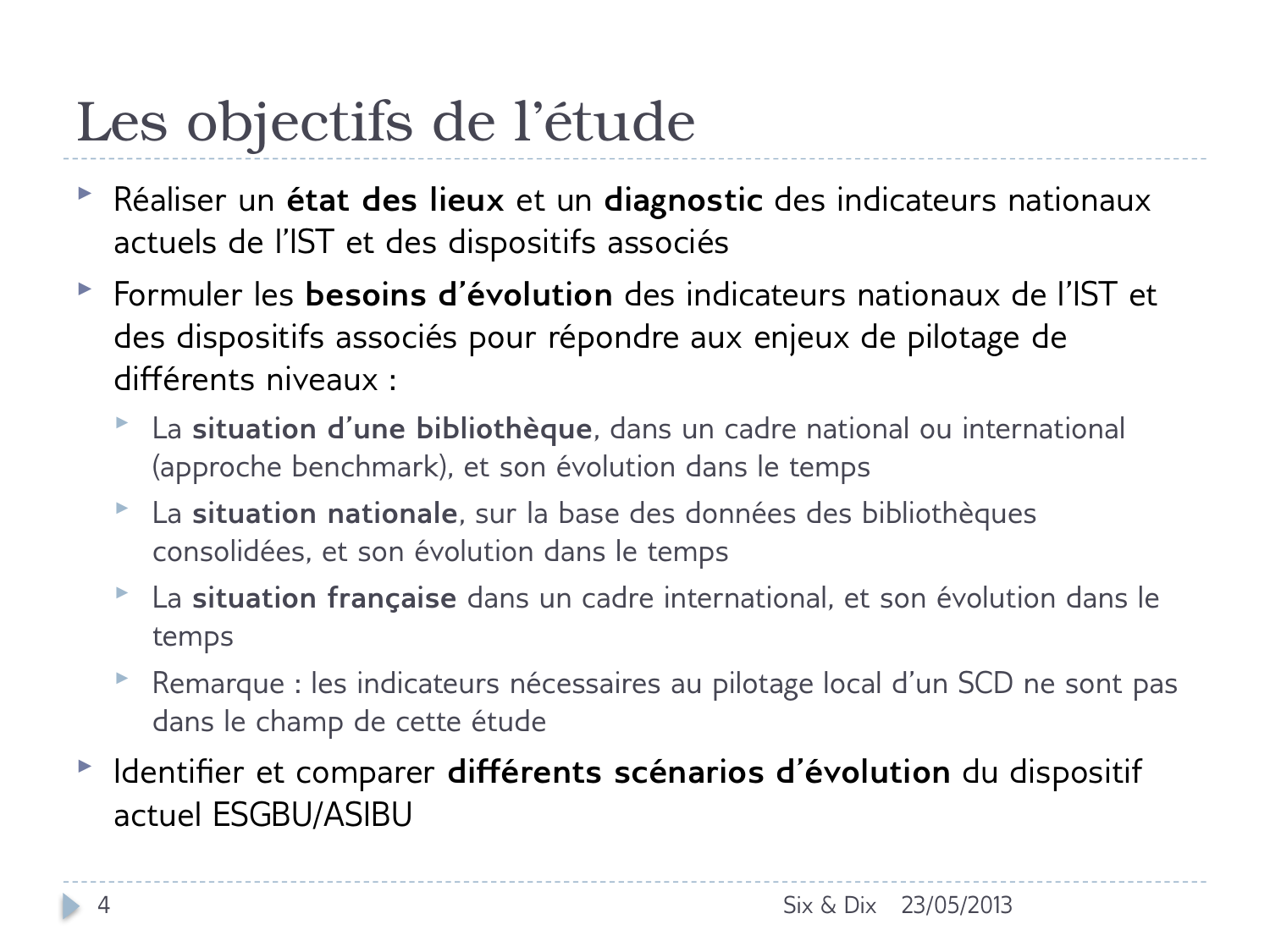

# Les objectifs de l’étude
Réaliser un état des lieux et un diagnostic des indicateurs nationaux actuels de l’IST et des dispositifs associés
Formuler les besoins d’évolution des indicateurs nationaux de l’IST et des dispositifs associés pour répondre aux enjeux de pilotage de différents niveaux :
La situation d’une bibliothèque, dans un cadre national ou international (approche benchmark), et son évolution dans le temps
La situation nationale, sur la base des données des bibliothèques consolidées, et son évolution dans le temps
La situation française dans un cadre international, et son évolution dans le temps
Remarque : les indicateurs nécessaires au pilotage local d’un SCD ne sont pas dans le champ de cette étude
Identifier et comparer différents scénarios d’évolution du dispositif actuel ESGBU/ASIBU
4
Six & Dix
23/05/2013